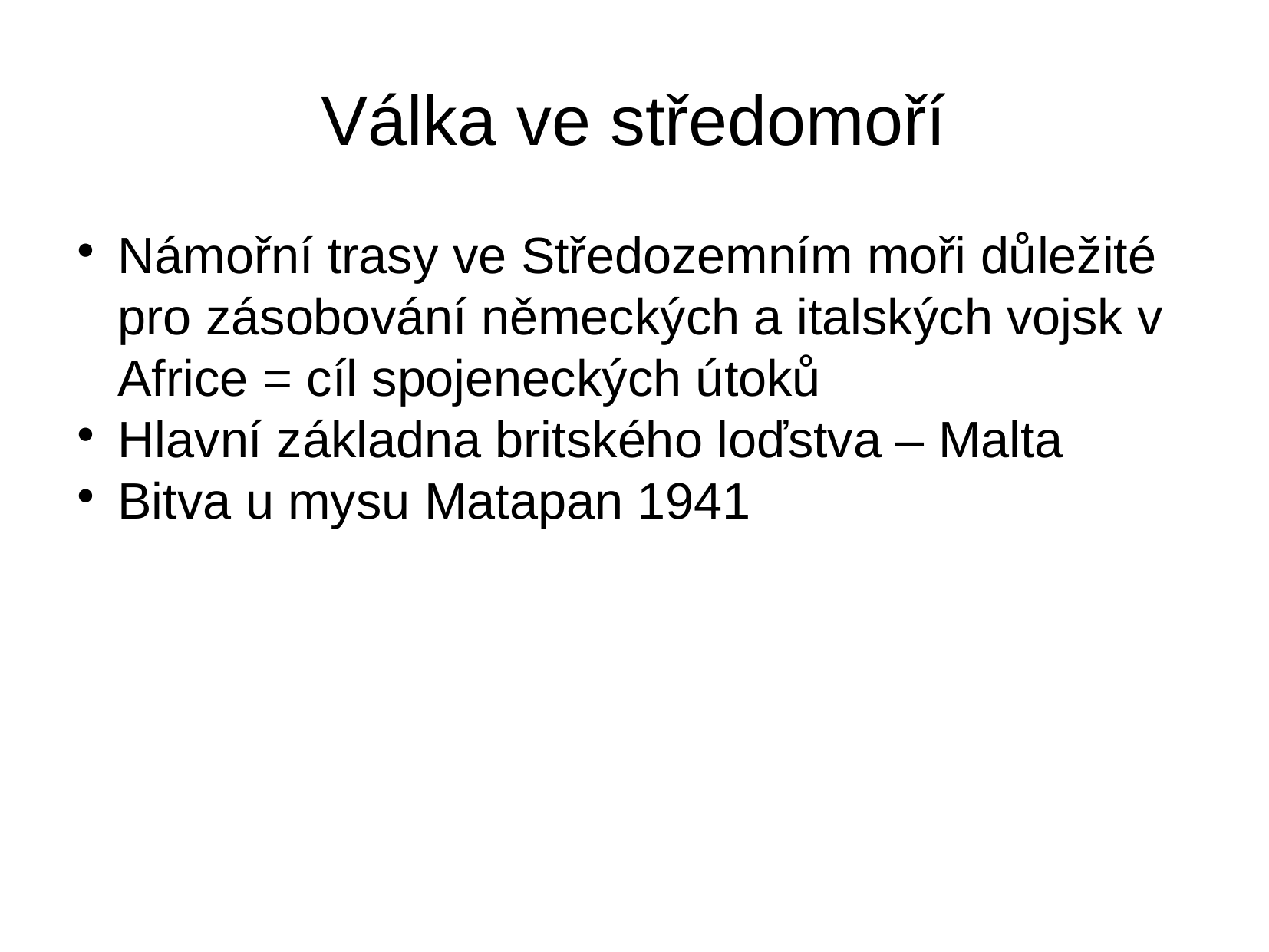

Válka ve středomoří
Námořní trasy ve Středozemním moři důležité pro zásobování německých a italských vojsk v Africe = cíl spojeneckých útoků
Hlavní základna britského loďstva – Malta
Bitva u mysu Matapan 1941